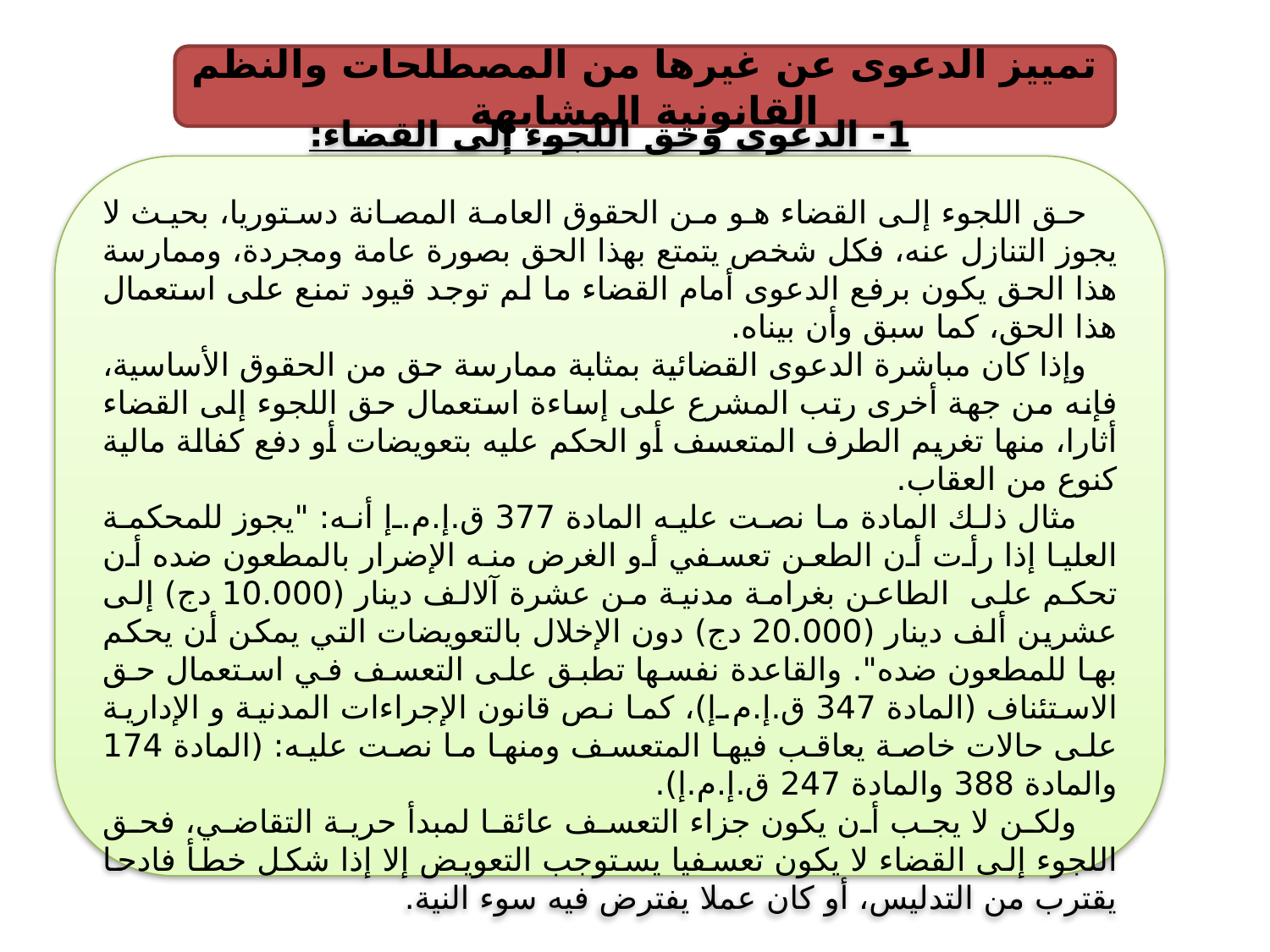

تمييز الدعوى عن غيرها من المصطلحات والنظم القانونية المشابهة

1- الدعوى وحق اللجوء إلى القضاء:

   حق اللجوء إلى القضاء هو من الحقوق العامة المصانة دستوريا، بحيث لا يجوز التنازل عنه، فكل شخص يتمتع بهذا الحق بصورة عامة ومجردة، وممارسة هذا الحق يكون برفع الدعوى أمام القضاء ما لم توجد قيود تمنع على استعمال هذا الحق، كما سبق وأن بيناه.
   وإذا كان مباشرة الدعوى القضائية بمثابة ممارسة حق من الحقوق الأساسية، فإنه من جهة أخرى رتب المشرع على إساءة استعمال حق اللجوء إلى القضاء أثارا، منها تغريم الطرف المتعسف أو الحكم عليه بتعويضات أو دفع كفالة مالية كنوع من العقاب.
    مثال ذلك المادة ما نصت عليه المادة 377 ق.إ.م.إ أنه: "يجوز للمحكمة العليا إذا رأت أن الطعن تعسفي أو الغرض منه الإضرار بالمطعون ضده أن تحكم على  الطاعن بغرامة مدنية من عشرة آلالف دينار (10.000 دج) إلى عشرين ألف دينار (20.000 دج) دون الإخلال بالتعويضات التي يمكن أن يحكم بها للمطعون ضده". والقاعدة نفسها تطبق على التعسف في استعمال حق الاستئناف (المادة 347 ق.إ.م.إ)، كما نص قانون الإجراءات المدنية و الإدارية على حالات خاصة يعاقب فيها المتعسف ومنها ما نصت عليه: (المادة 174 والمادة 388 والمادة 247 ق.إ.م.إ).
    ولكن لا يجب أن يكون جزاء التعسف عائقا لمبدأ حرية التقاضي، فحق اللجوء إلى القضاء لا يكون تعسفيا يستوجب التعويض إلا إذا شكل خطأ فادحا يقترب من التدليس، أو كان عملا يفترض فيه سوء النية.